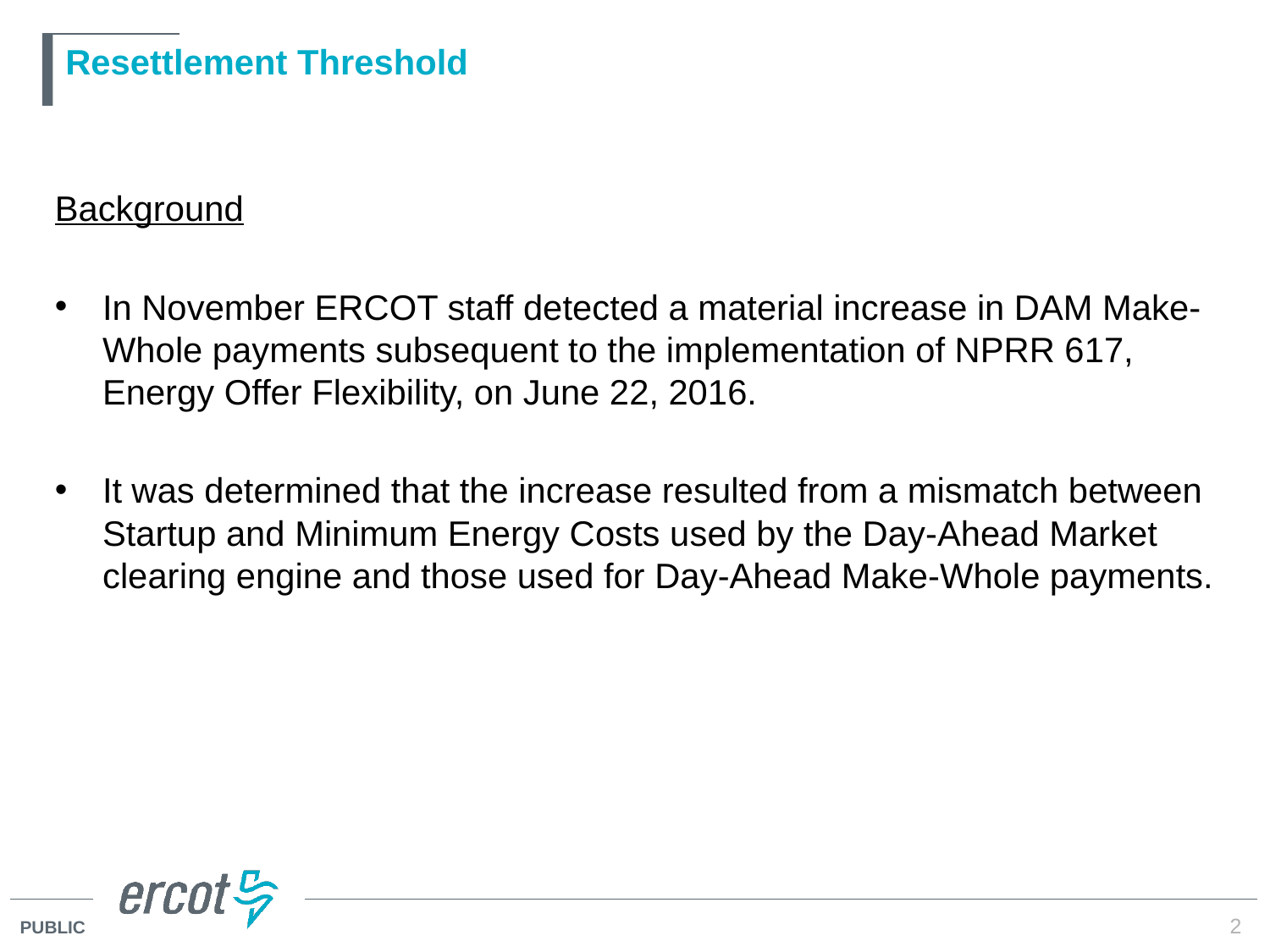

# Resettlement Threshold
Background

In November ERCOT staff detected a material increase in DAM Make-Whole payments subsequent to the implementation of NPRR 617, Energy Offer Flexibility, on June 22, 2016.

It was determined that the increase resulted from a mismatch between Startup and Minimum Energy Costs used by the Day-Ahead Market clearing engine and those used for Day-Ahead Make-Whole payments.

2